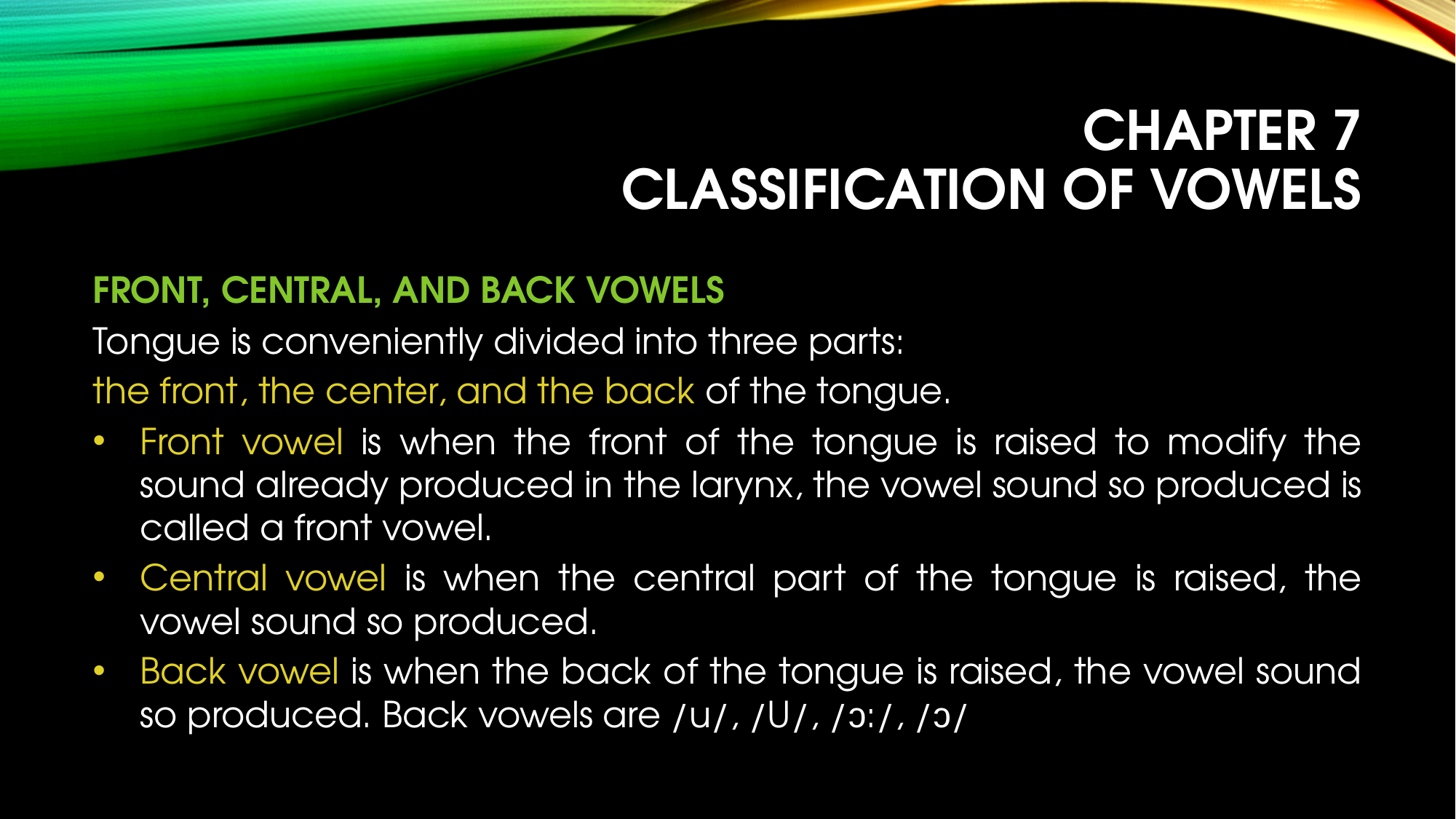

# CHAPTER 7 Classification of Vowels
FRONT, CENTRAL, AND BACK VOWELS
Tongue is conveniently divided into three parts:
the front, the center, and the back of the tongue.
Front vowel is when the front of the tongue is raised to modify the sound already produced in the larynx, the vowel sound so produced is called a front vowel.
Central vowel is when the central part of the tongue is raised, the vowel sound so produced.
Back vowel is when the back of the tongue is raised, the vowel sound so produced. Back vowels are /u/, /U/, /ͻ:/, /ͻ/